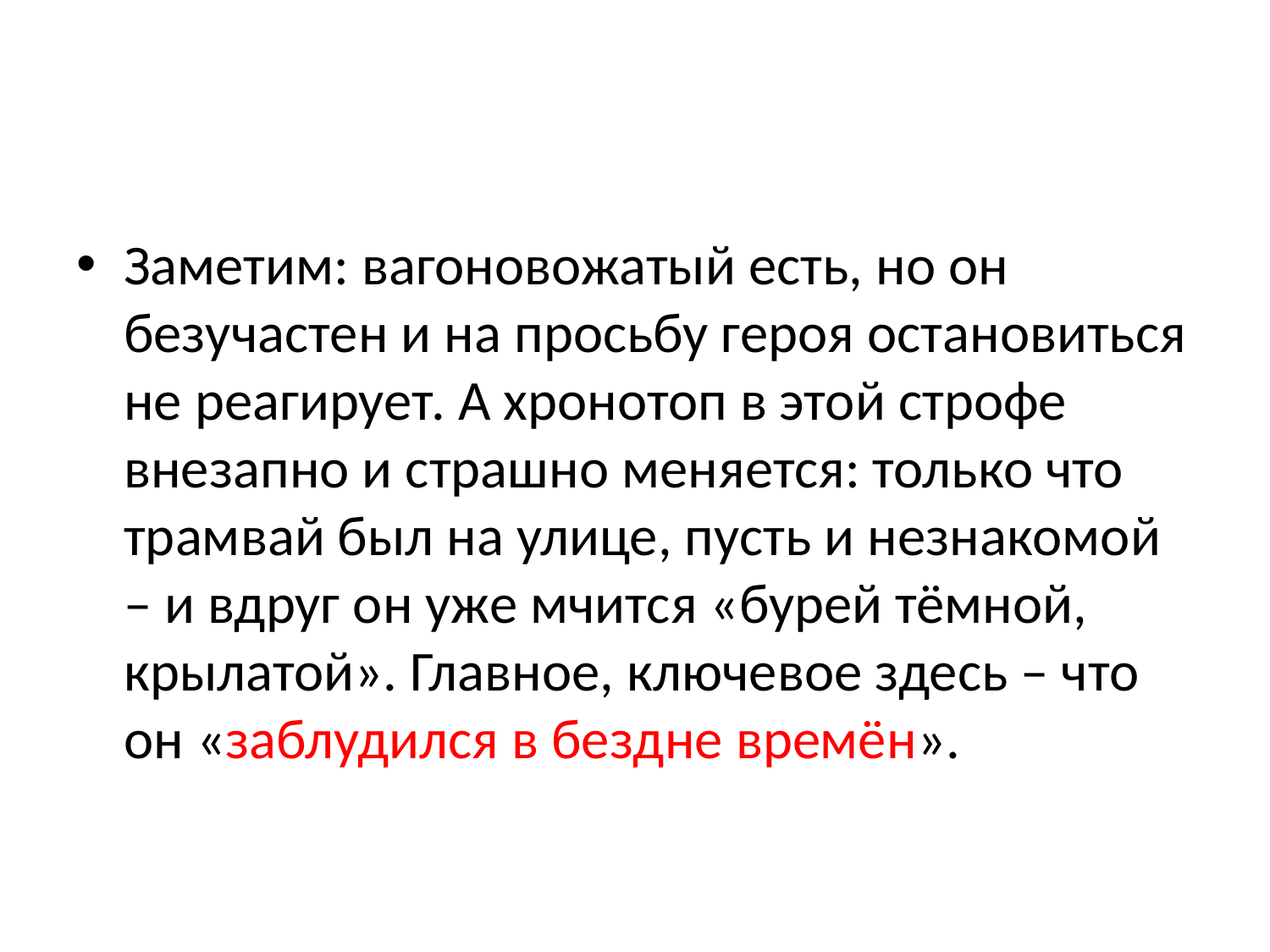

#
Заметим: вагоновожатый есть, но он безучастен и на просьбу героя остановиться не реагирует. А хронотоп в этой строфе внезапно и страшно меняется: только что трамвай был на улице, пусть и незнакомой – и вдруг он уже мчится «бурей тёмной, крылатой». Главное, ключевое здесь – что он «заблудился в бездне времён».